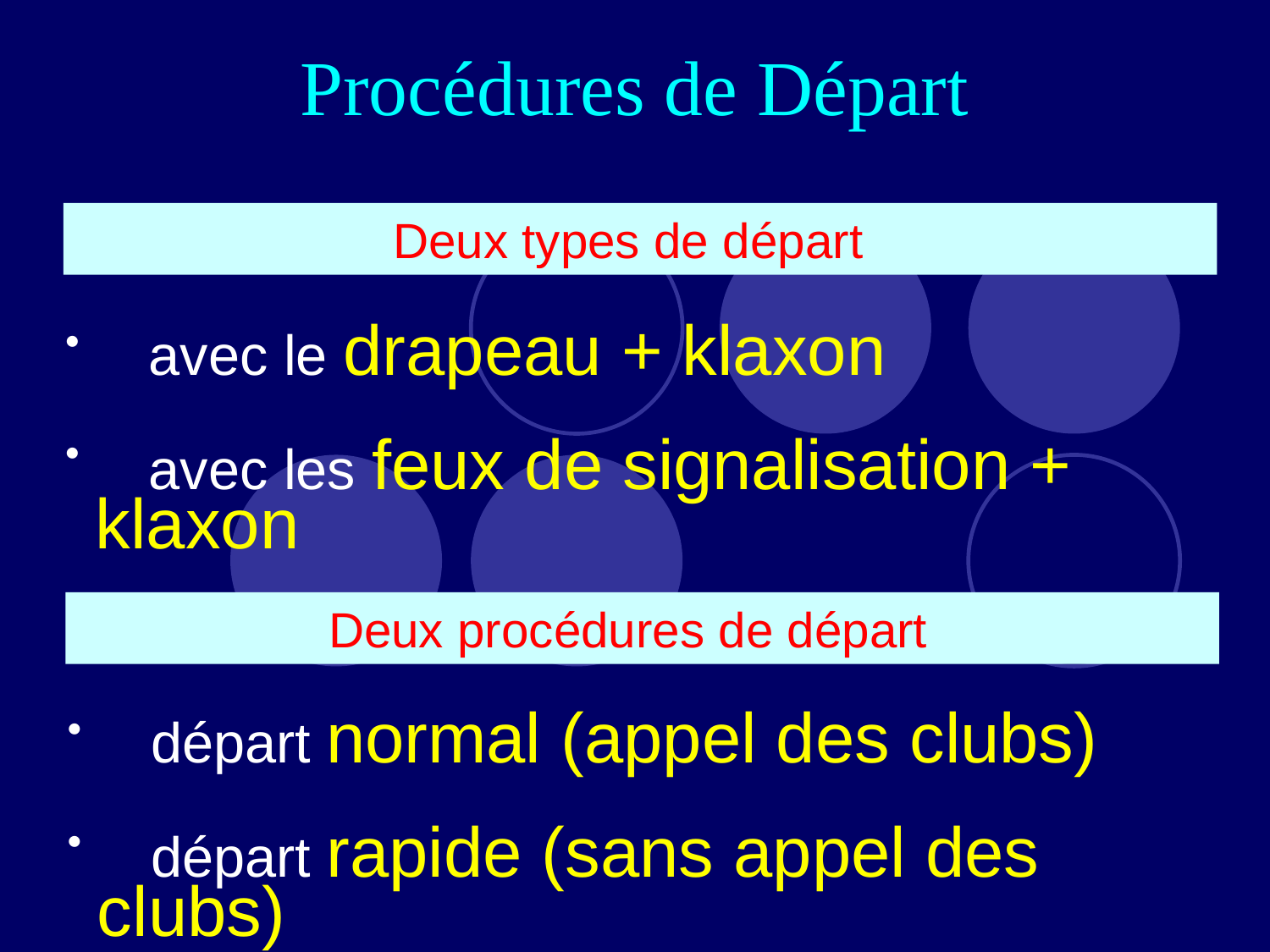

Procédures de Départ
Deux types de départ
 	avec le drapeau + klaxon
 	avec les feux de signalisation + klaxon
Deux procédures de départ
 	départ normal (appel des clubs)
 	départ rapide (sans appel des clubs)